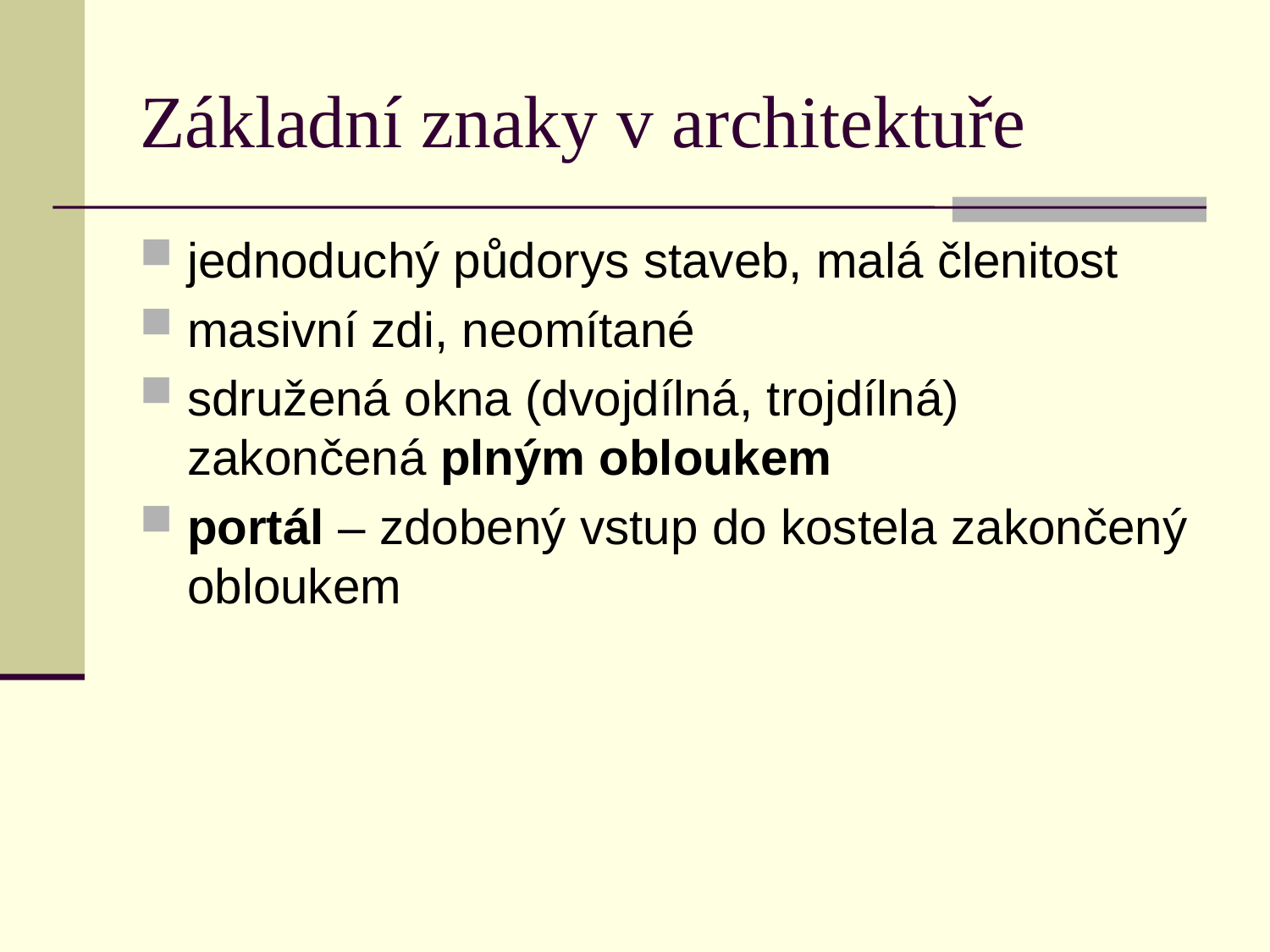

# Základní znaky v architektuře
jednoduchý půdorys staveb, malá členitost
masivní zdi, neomítané
sdružená okna (dvojdílná, trojdílná) zakončená plným obloukem
portál – zdobený vstup do kostela zakončený obloukem